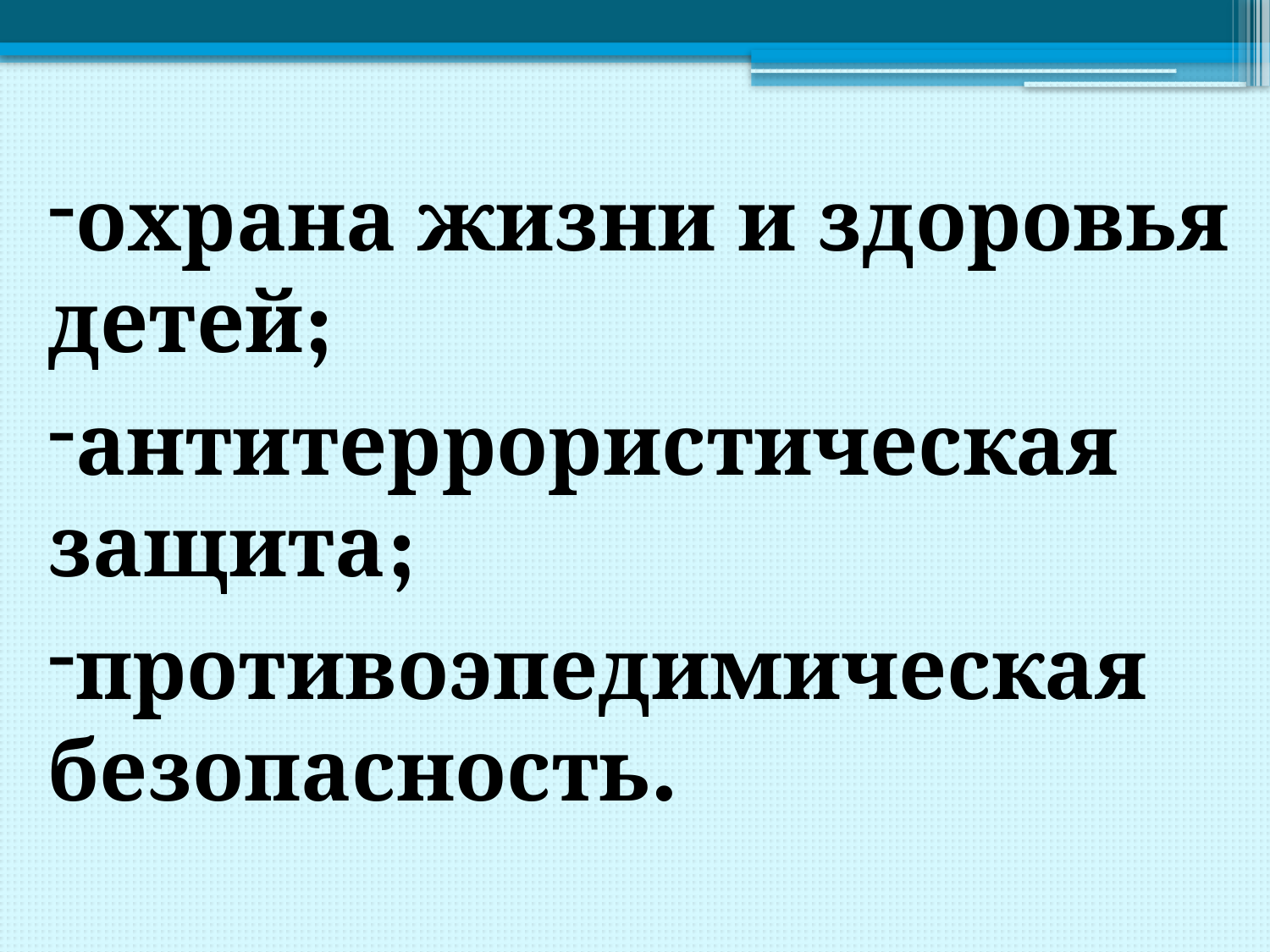

охрана жизни и здоровья детей;

антитеррористическая защита;

противоэпедимическая
безопасность.